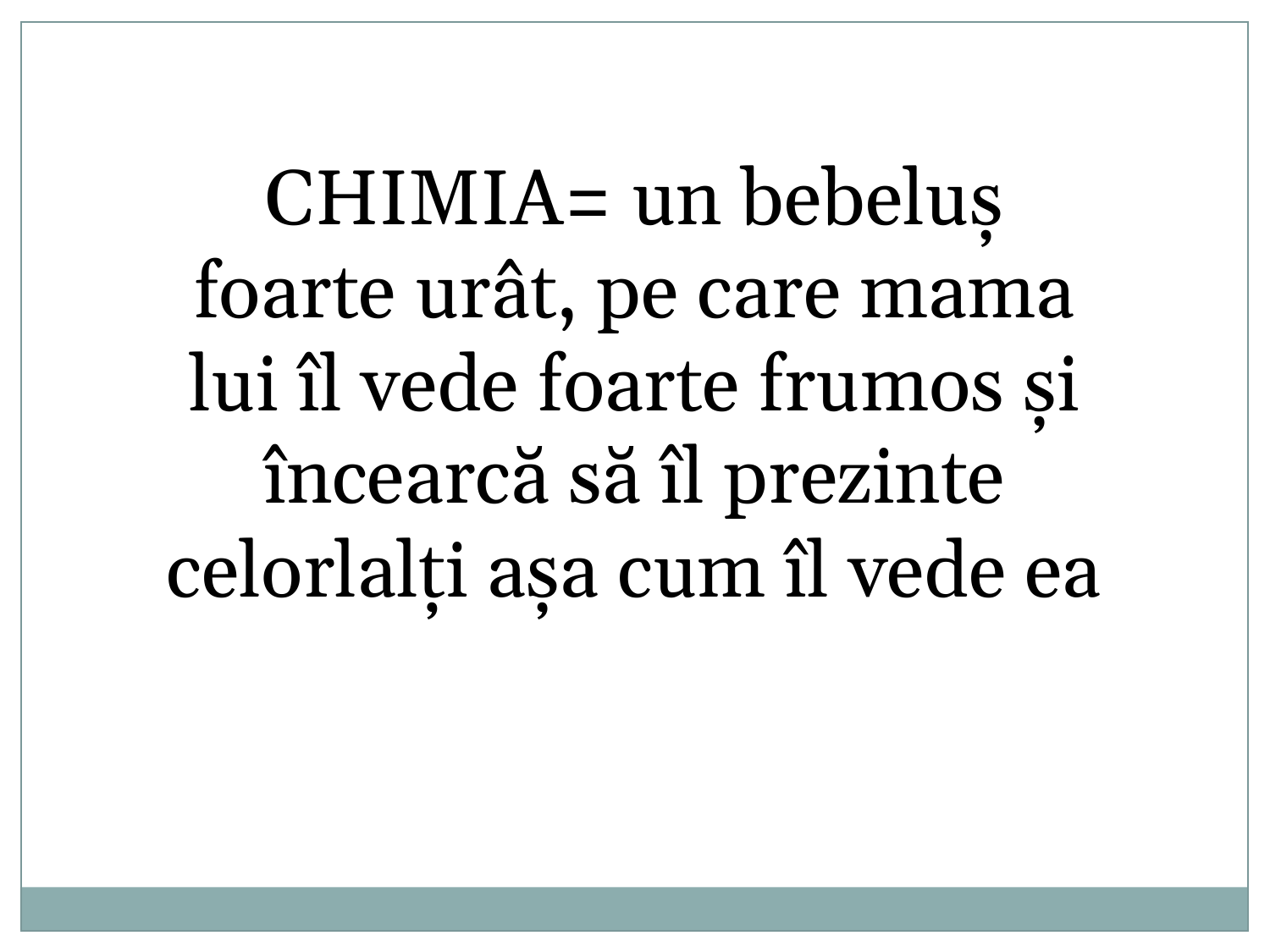

CHIMIA= un bebeluș foarte urât, pe care mama lui îl vede foarte frumos și încearcă să îl prezinte celorlalți așa cum îl vede ea